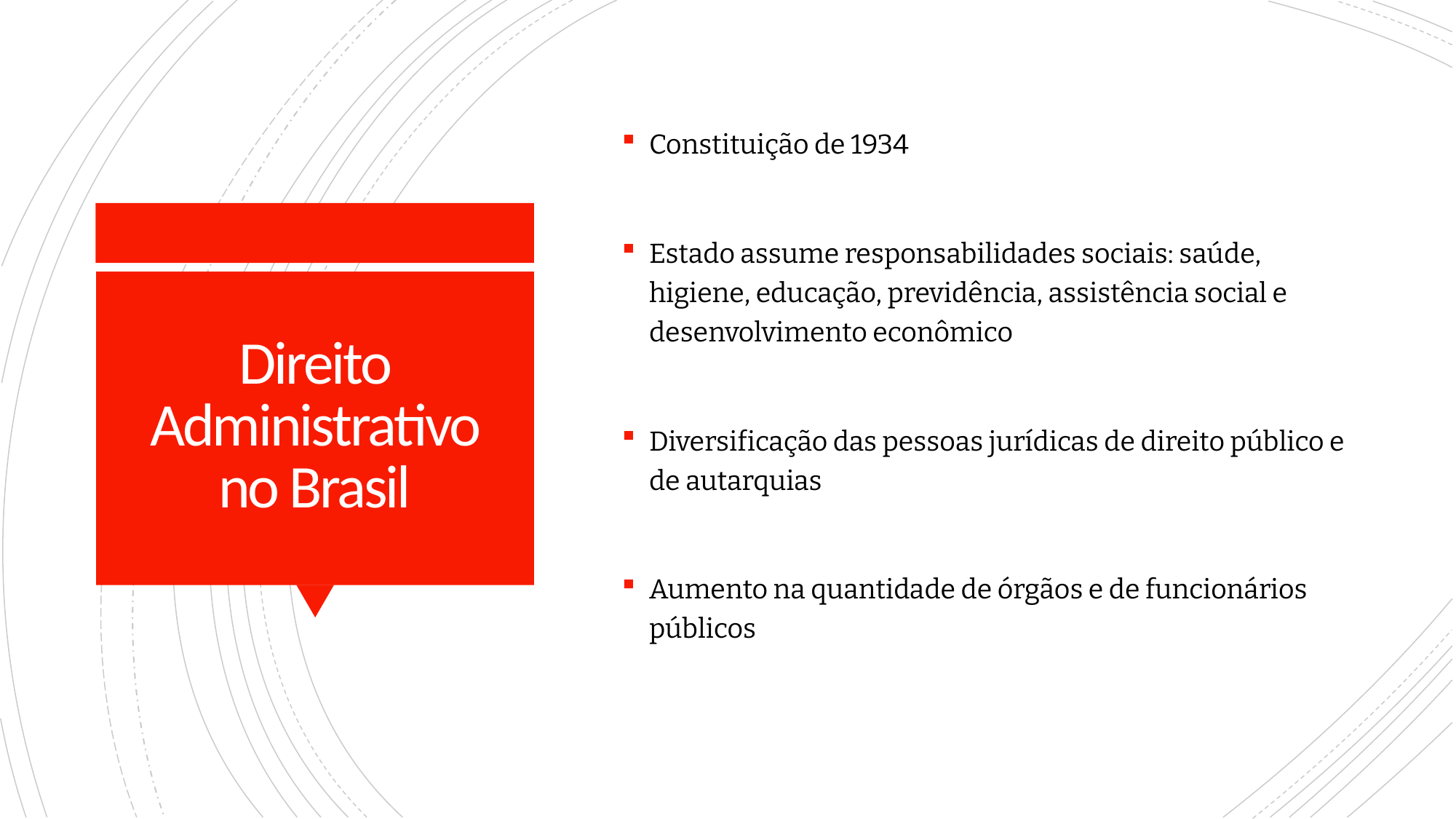

Constituição de 1934

Estado assume responsabilidades sociais: saúde, higiene, educação, previdência, assistência social e desenvolvimento econômico

Diversificação das pessoas jurídicas de direito público e de autarquias

Aumento na quantidade de órgãos e de funcionários públicos

# Direito Administrativo no Brasil